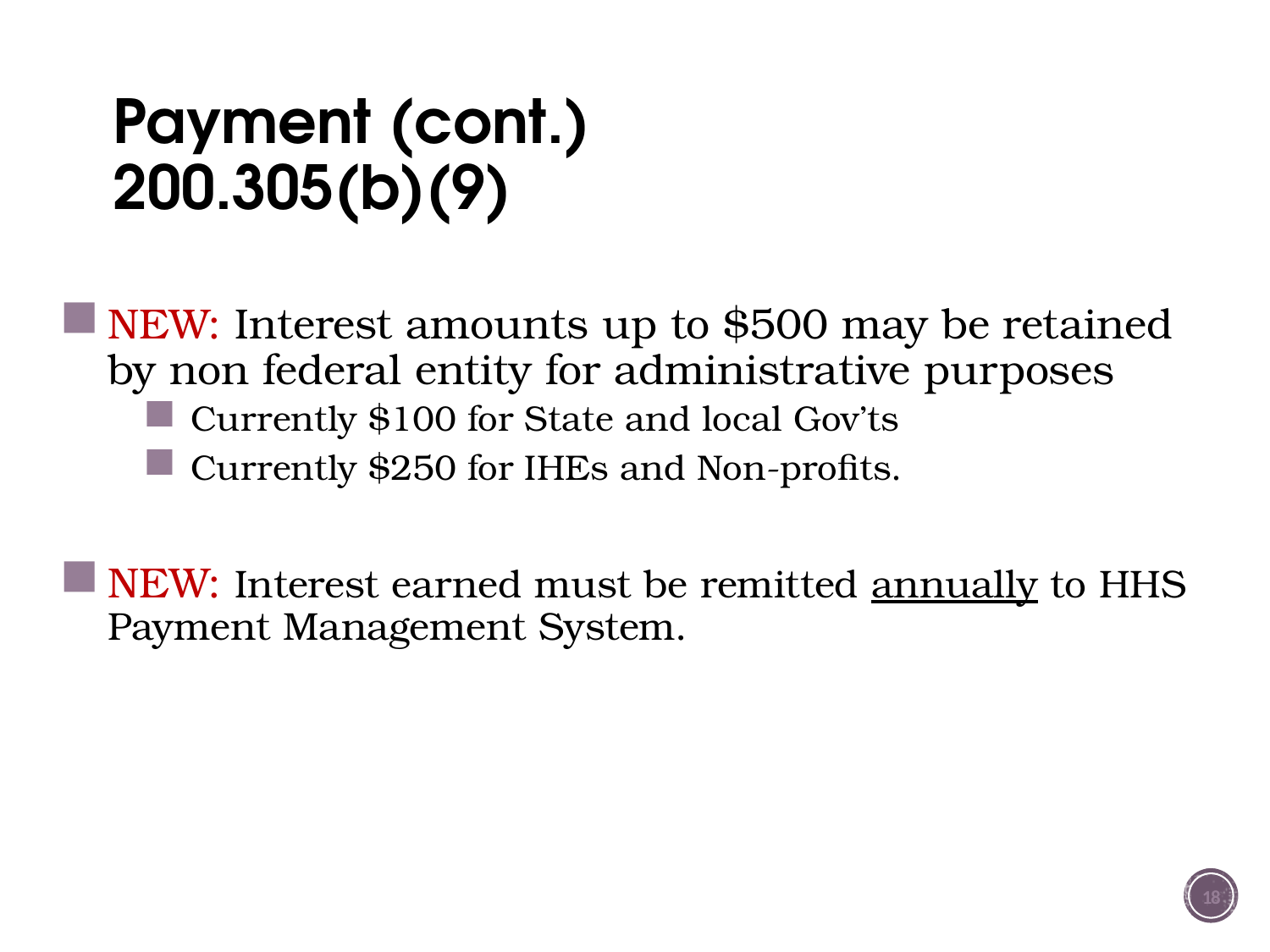

# Payment (cont.) 200.305(b)(9)
NEW: Interest amounts up to $500 may be retained by non federal entity for administrative purposes
Currently $100 for State and local Gov’ts
Currently $250 for IHEs and Non-profits.

NEW: Interest earned must be remitted annually to HHS Payment Management System.
18